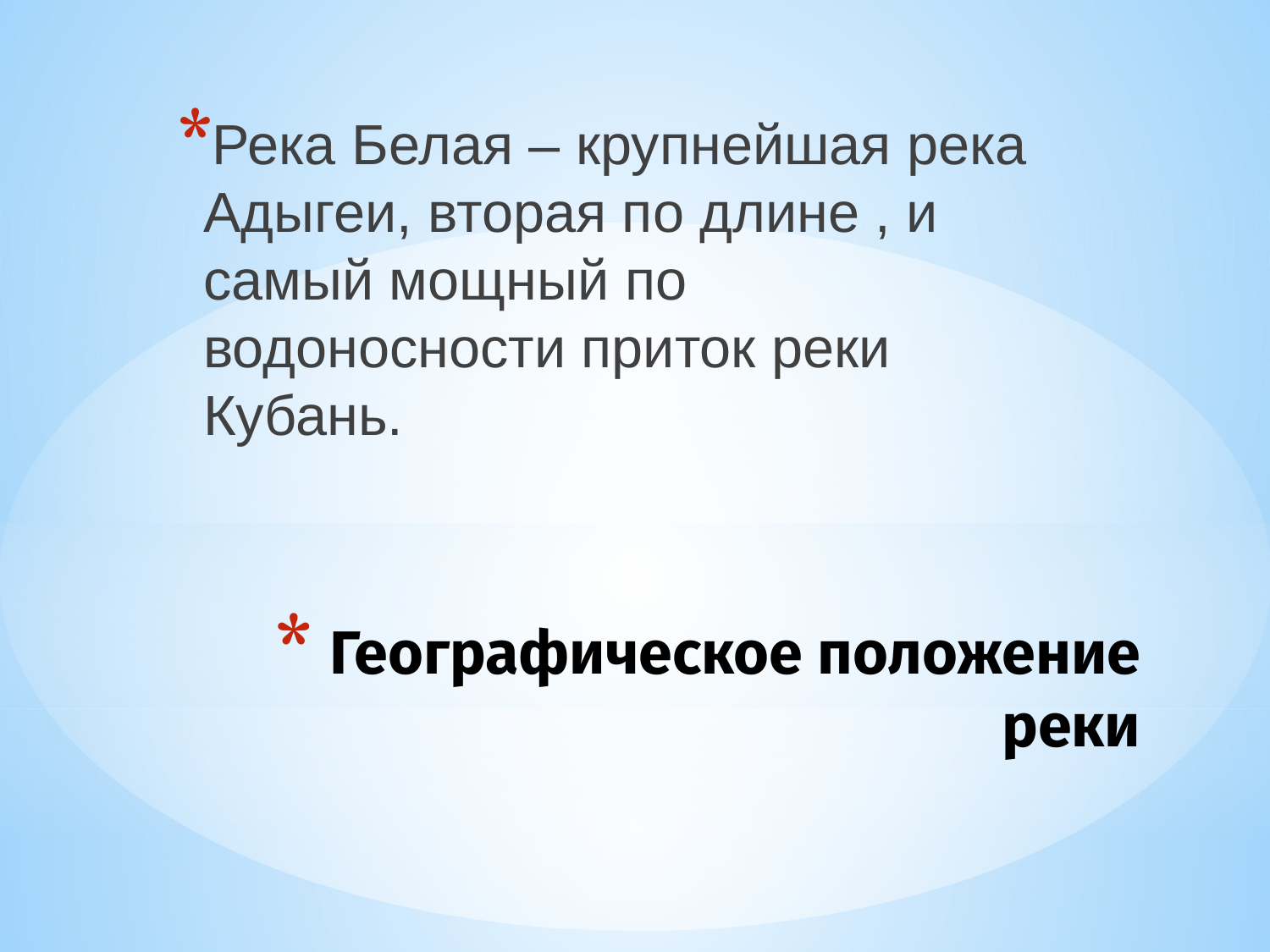

Река Белая – крупнейшая река Адыгеи, вторая по длине , и самый мощный по водоносности приток реки Кубань.
# Географическое положение реки